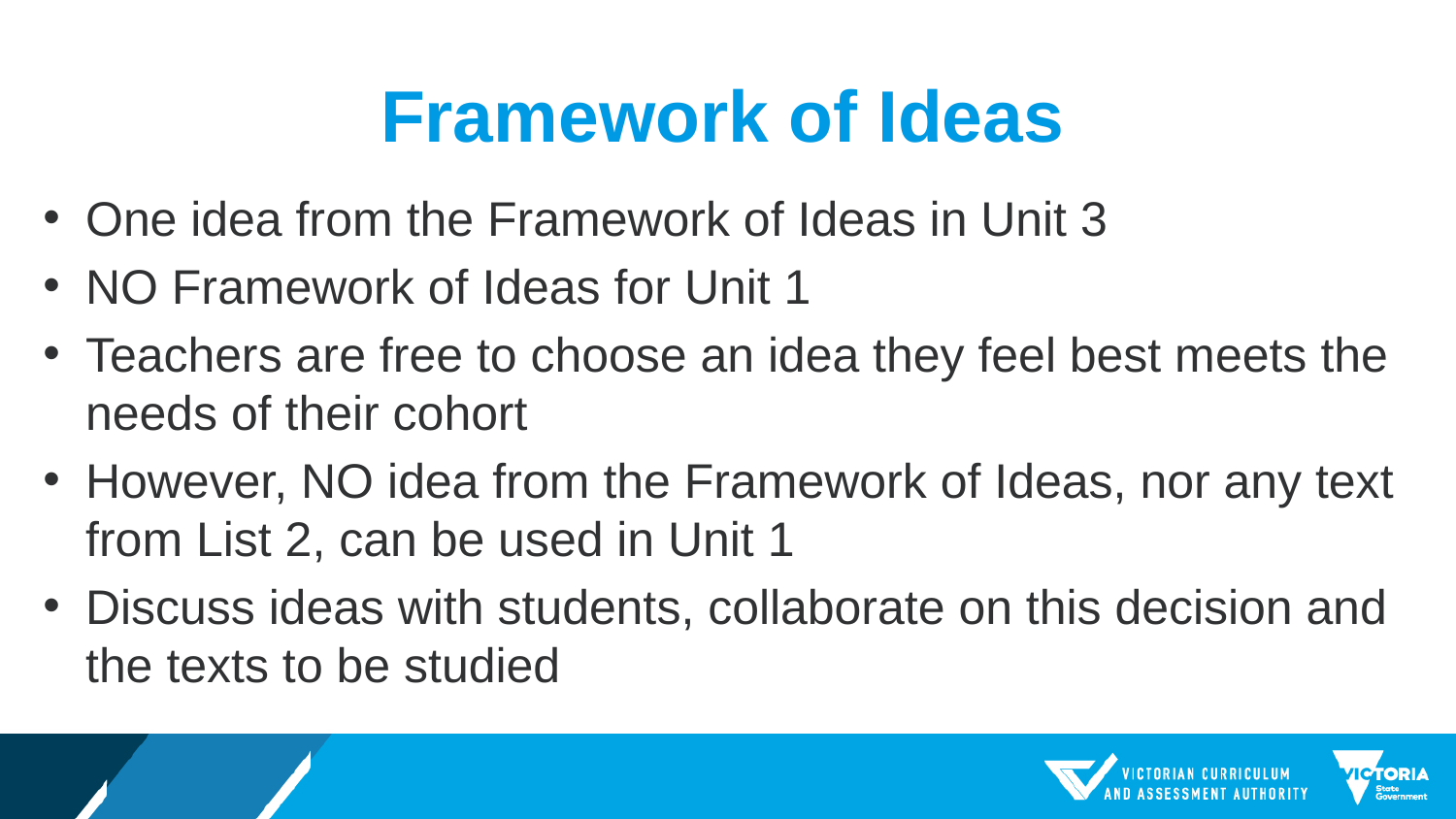

# Framework of Ideas
One idea from the Framework of Ideas in Unit 3
NO Framework of Ideas for Unit 1
Teachers are free to choose an idea they feel best meets the needs of their cohort
However, NO idea from the Framework of Ideas, nor any text from List 2, can be used in Unit 1
Discuss ideas with students, collaborate on this decision and the texts to be studied